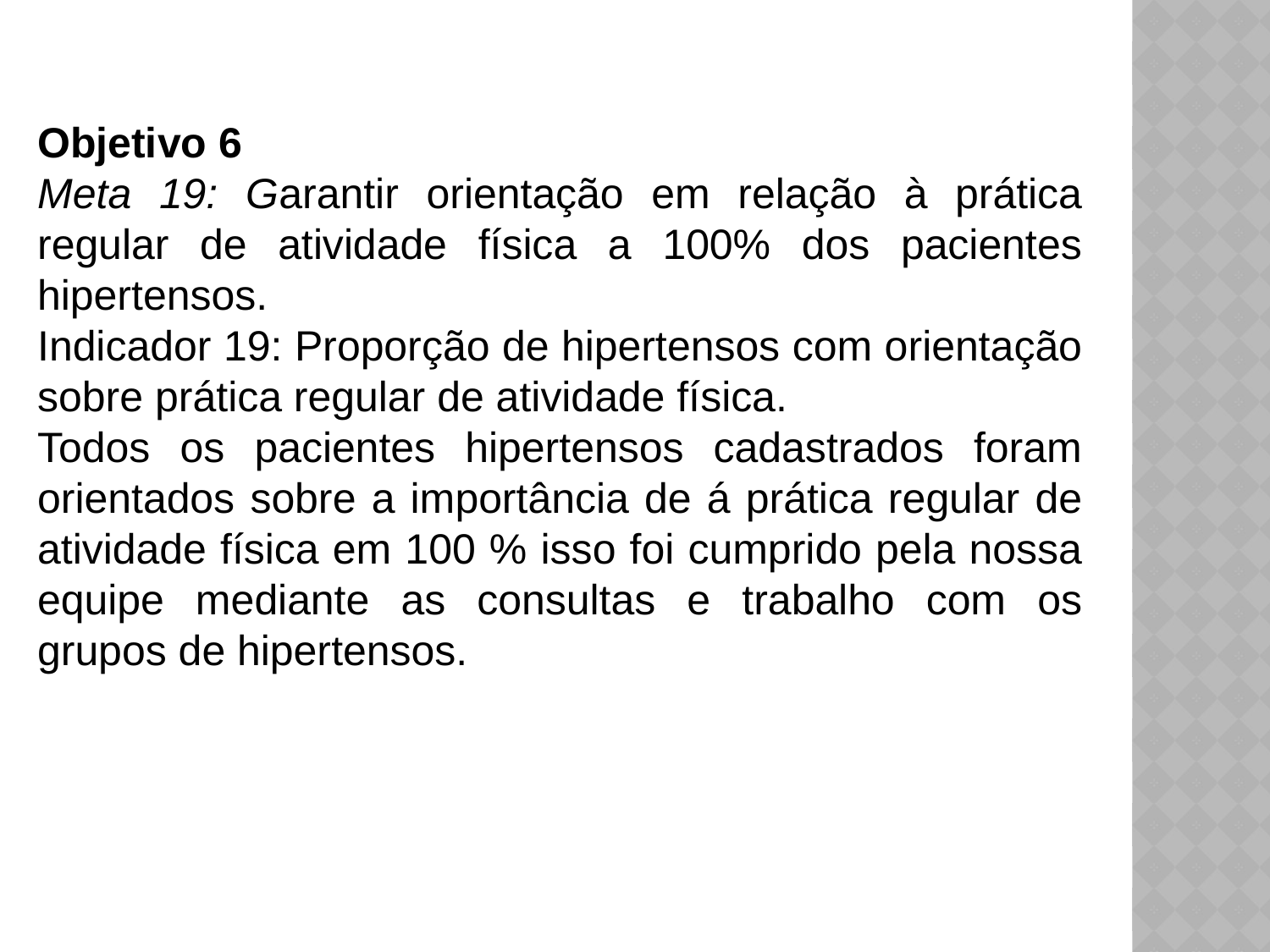

Objetivo 6
Meta 19: Garantir orientação em relação à prática regular de atividade física a 100% dos pacientes hipertensos.
Indicador 19: Proporção de hipertensos com orientação sobre prática regular de atividade física.
Todos os pacientes hipertensos cadastrados foram orientados sobre a importância de á prática regular de atividade física em 100 % isso foi cumprido pela nossa equipe mediante as consultas e trabalho com os grupos de hipertensos.